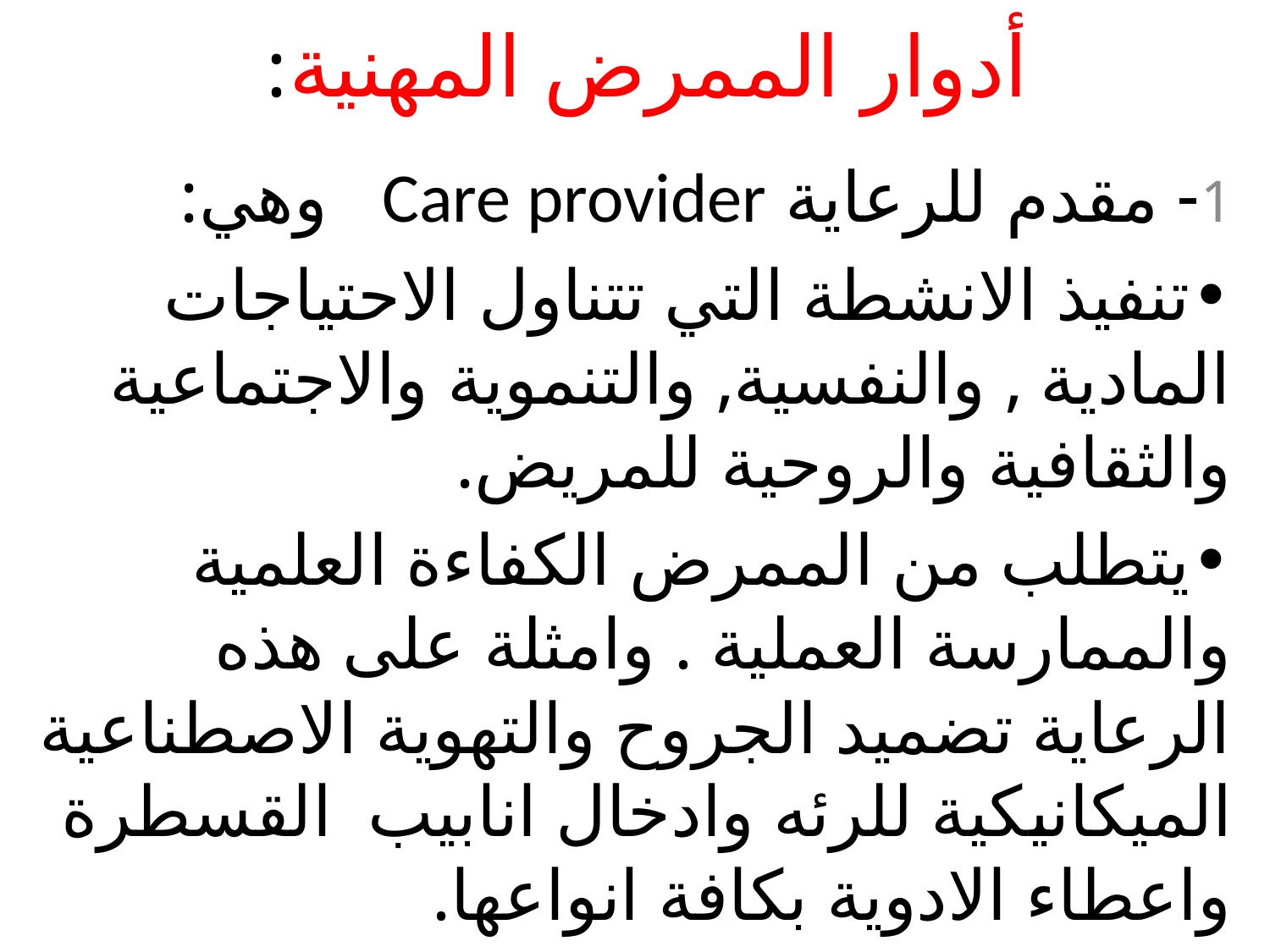

# أدوار الممرض المهنية:
1- مقدم للرعاية Care provider   وهي:
•	تنفيذ الانشطة التي تتناول الاحتياجات المادية , والنفسية, والتنموية والاجتماعية والثقافية والروحية للمريض.
•	يتطلب من الممرض الكفاءة العلمية والممارسة العملية . وامثلة على هذه الرعاية تضميد الجروح والتهوية الاصطناعية الميكانيكية للرئه وادخال انابيب  القسطرة واعطاء الادوية بكافة انواعها.